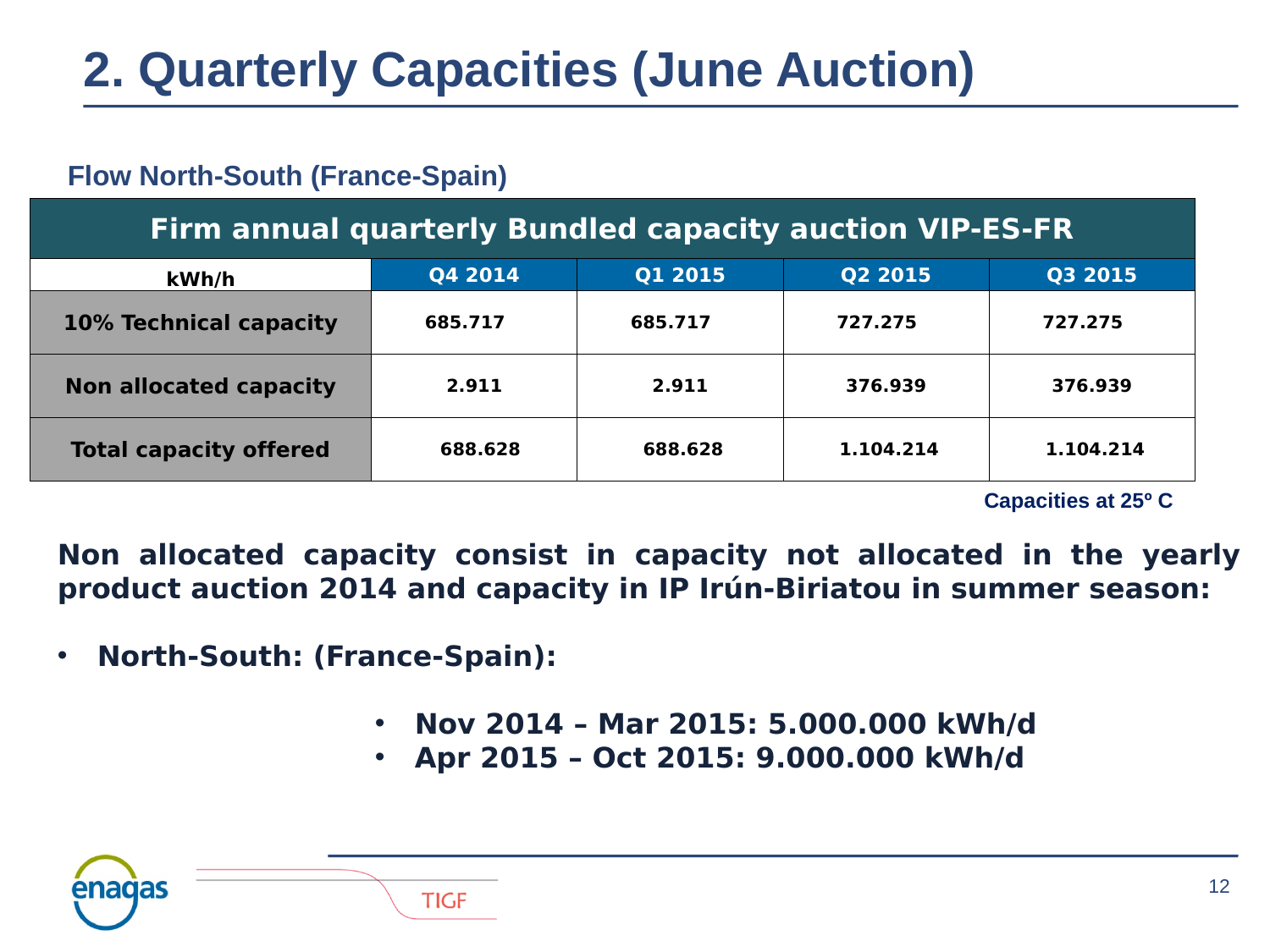

# 2. Quarterly Capacities (June Auction)
Flow North-South (France-Spain)
| Firm annual quarterly Bundled capacity auction VIP-ES-FR |  |  |  |  |
| --- | --- | --- | --- | --- |
| kWh/h | Q4 2014 | Q1 2015 | Q2 2015 | Q3 2015 |
| 10% Technical capacity | 685.717 | 685.717 | 727.275 | 727.275 |
| Non allocated capacity | 2.911 | 2.911 | 376.939 | 376.939 |
| Total capacity offered | 688.628 | 688.628 | 1.104.214 | 1.104.214 |
Capacities at 25º C
Non allocated capacity consist in capacity not allocated in the yearly product auction 2014 and capacity in IP Irún-Biriatou in summer season:

North-South: (France-Spain):

Nov 2014 – Mar 2015: 5.000.000 kWh/d
Apr 2015 – Oct 2015: 9.000.000 kWh/d